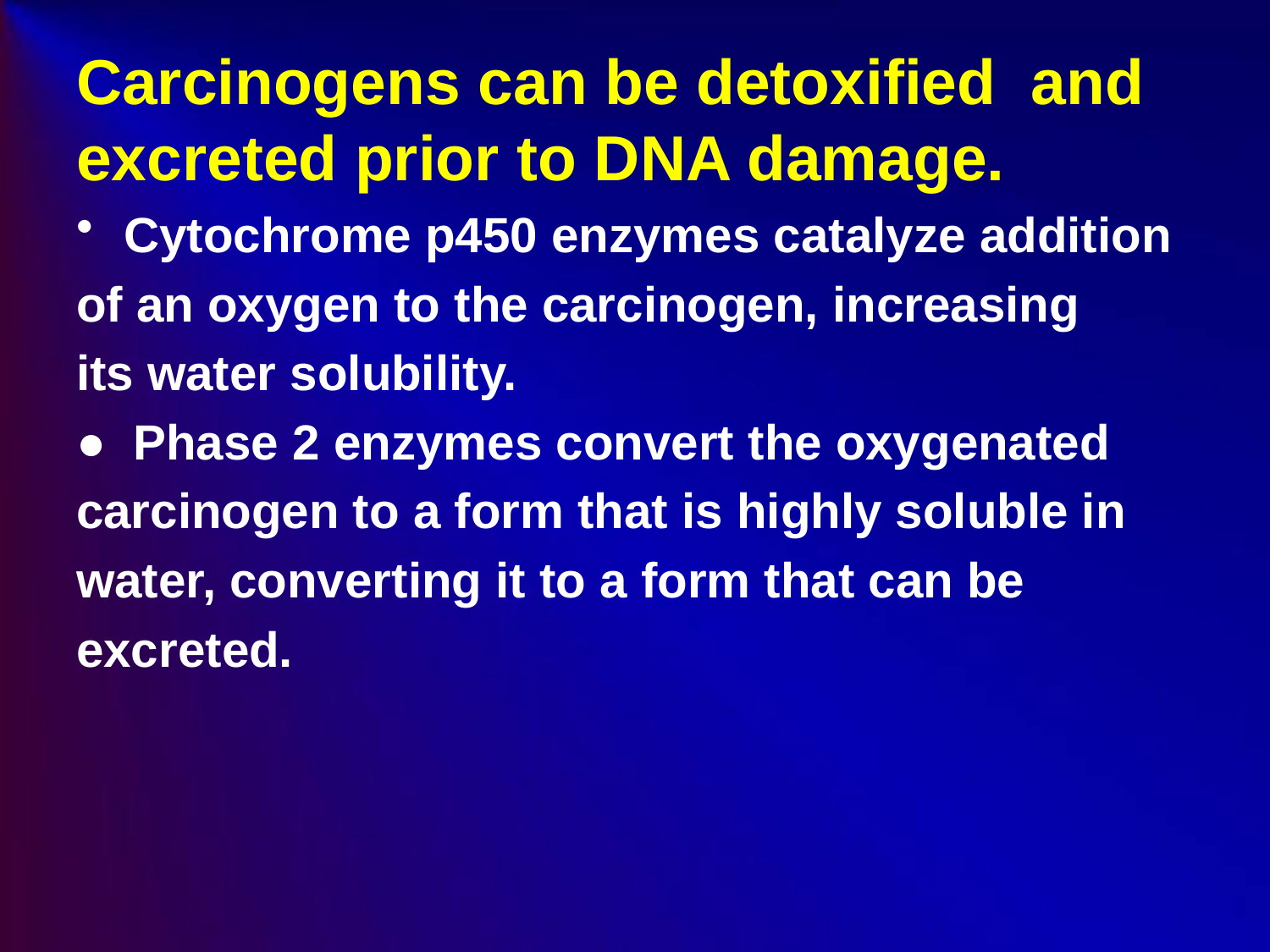

# Carcinogens can be detoxified  and excreted prior to DNA damage.
Cytochrome p450 enzymes catalyze addition
of an oxygen to the carcinogen, increasing
its water solubility.
●  Phase 2 enzymes convert the oxygenated
carcinogen to a form that is highly soluble in
water, converting it to a form that can be
excreted.